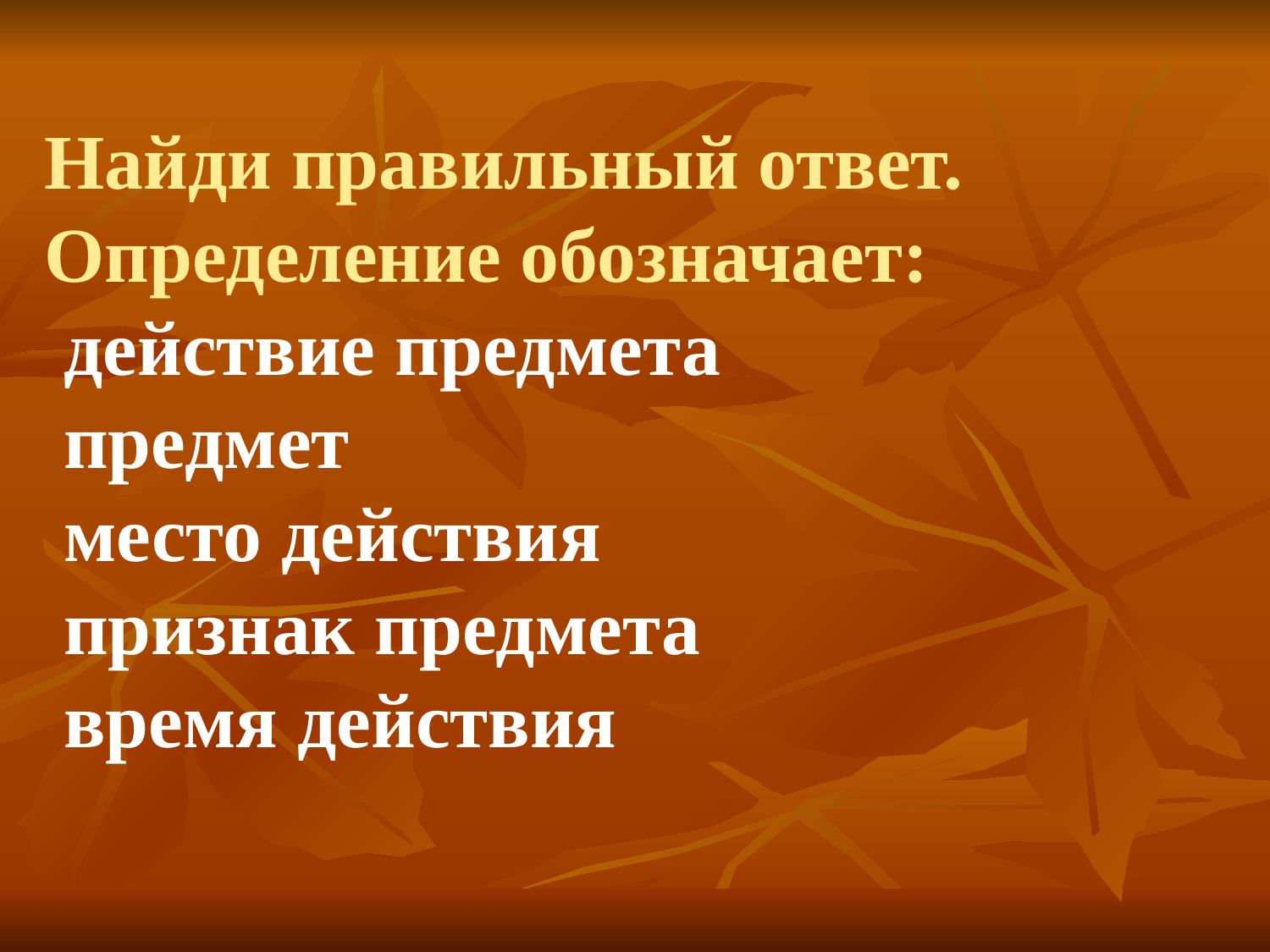

Найди правильный ответ.
Определение обозначает:
 действие предмета
 предмет
 место действия
 признак предмета
 время действия